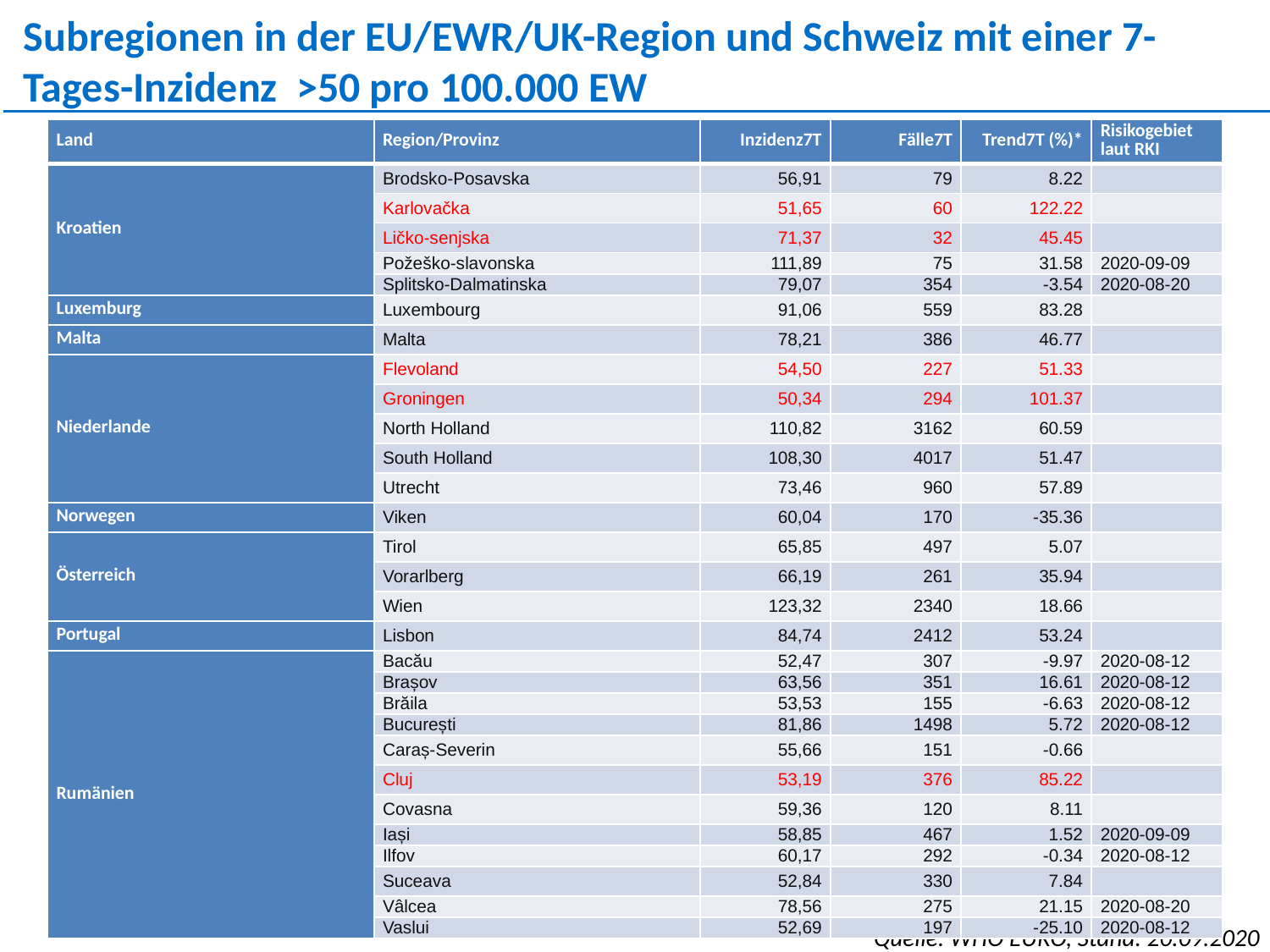

Subregionen in der EU/EWR/UK-Region und Schweiz mit einer 7- Tages-Inzidenz  >50 pro 100.000 EW
| Land | Region/Provinz | Inzidenz7T | Fälle7T | Trend7T (%)\* | Risikogebiet laut RKI |
| --- | --- | --- | --- | --- | --- |
| Kroatien | Brodsko-Posavska | 56,91 | 79 | 8.22 |  |
|  | Karlovačka | 51,65 | 60 | 122.22 |  |
|  | Ličko-senjska | 71,37 | 32 | 45.45 |  |
|  | Požeško-slavonska | 111,89 | 75 | 31.58 | 2020-09-09 |
|  | Splitsko-Dalmatinska | 79,07 | 354 | -3.54 | 2020-08-20 |
| Luxemburg | Luxembourg | 91,06 | 559 | 83.28 |  |
| Malta | Malta | 78,21 | 386 | 46.77 |  |
| Niederlande | Flevoland | 54,50 | 227 | 51.33 |  |
|  | Groningen | 50,34 | 294 | 101.37 |  |
|  | North Holland | 110,82 | 3162 | 60.59 |  |
|  | South Holland | 108,30 | 4017 | 51.47 |  |
|  | Utrecht | 73,46 | 960 | 57.89 |  |
| Norwegen | Viken | 60,04 | 170 | -35.36 |  |
| Österreich | Tirol | 65,85 | 497 | 5.07 |  |
|  | Vorarlberg | 66,19 | 261 | 35.94 |  |
|  | Wien | 123,32 | 2340 | 18.66 |  |
| Portugal | Lisbon | 84,74 | 2412 | 53.24 |  |
| Rumänien | Bacău | 52,47 | 307 | -9.97 | 2020-08-12 |
|  | Brașov | 63,56 | 351 | 16.61 | 2020-08-12 |
|  | Brăila | 53,53 | 155 | -6.63 | 2020-08-12 |
|  | București | 81,86 | 1498 | 5.72 | 2020-08-12 |
|  | Caraș-Severin | 55,66 | 151 | -0.66 |  |
|  | Cluj | 53,19 | 376 | 85.22 |  |
|  | Covasna | 59,36 | 120 | 8.11 |  |
|  | Iași | 58,85 | 467 | 1.52 | 2020-09-09 |
|  | Ilfov | 60,17 | 292 | -0.34 | 2020-08-12 |
|  | Suceava | 52,84 | 330 | 7.84 |  |
|  | Vâlcea | 78,56 | 275 | 21.15 | 2020-08-20 |
|  | Vaslui | 52,69 | 197 | -25.10 | 2020-08-12 |
Quelle: WHO EURO, Stand: 20.09.2020